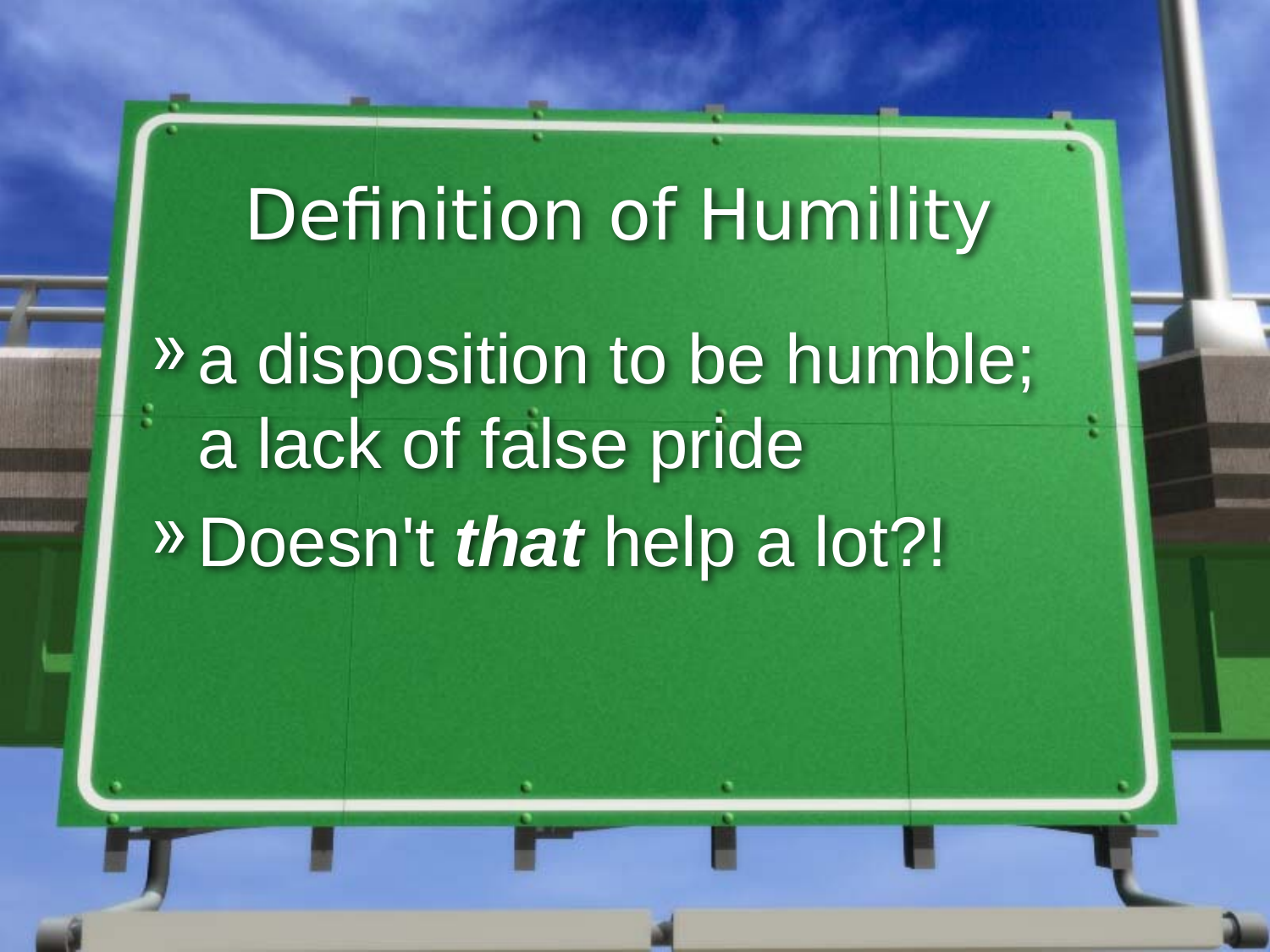

# Definition of Humility
a disposition to be humble; a lack of false pride
Doesn't that help a lot?!